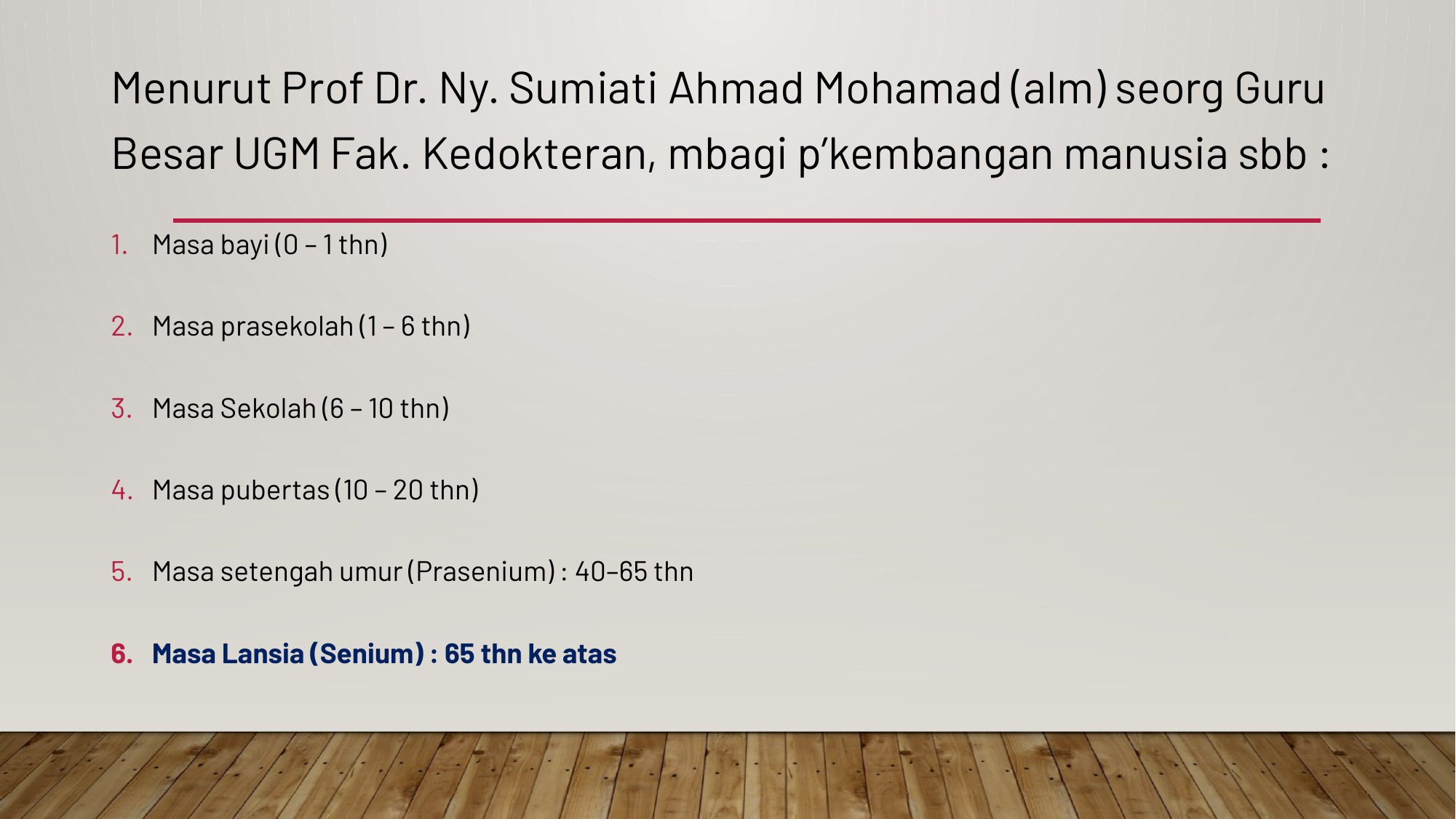

Menurut Prof Dr. Ny. Sumiati Ahmad Mohamad (alm) seorg Guru Besar UGM Fak. Kedokteran, mbagi p’kembangan manusia sbb :
Masa bayi (0 – 1 thn)
Masa prasekolah (1 – 6 thn)
Masa Sekolah (6 – 10 thn)
Masa pubertas (10 – 20 thn)
Masa setengah umur (Prasenium) : 40–65 thn
Masa Lansia (Senium) : 65 thn ke atas